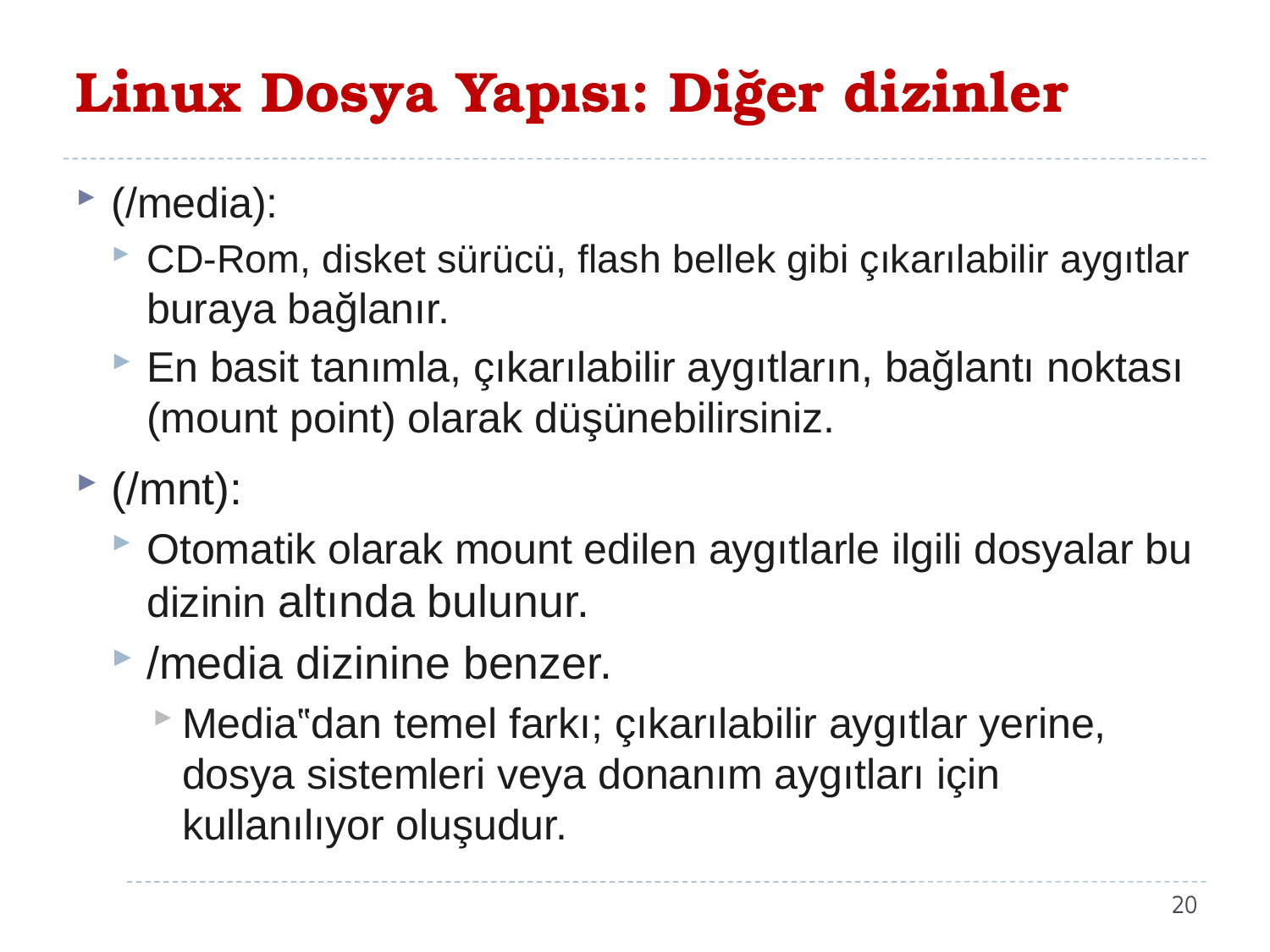

# Linux Dosya Yapısı: Diğer dizinler
(/media):
CD-Rom, disket sürücü, flash bellek gibi çıkarılabilir aygıtlar buraya bağlanır.
En basit tanımla, çıkarılabilir aygıtların, bağlantı noktası (mount point) olarak düşünebilirsiniz.
(/mnt):
Otomatik olarak mount edilen aygıtlarle ilgili dosyalar bu dizinin altında bulunur.
/media dizinine benzer.
Media‟dan temel farkı; çıkarılabilir aygıtlar yerine, dosya sistemleri veya donanım aygıtları için kullanılıyor oluşudur.
20